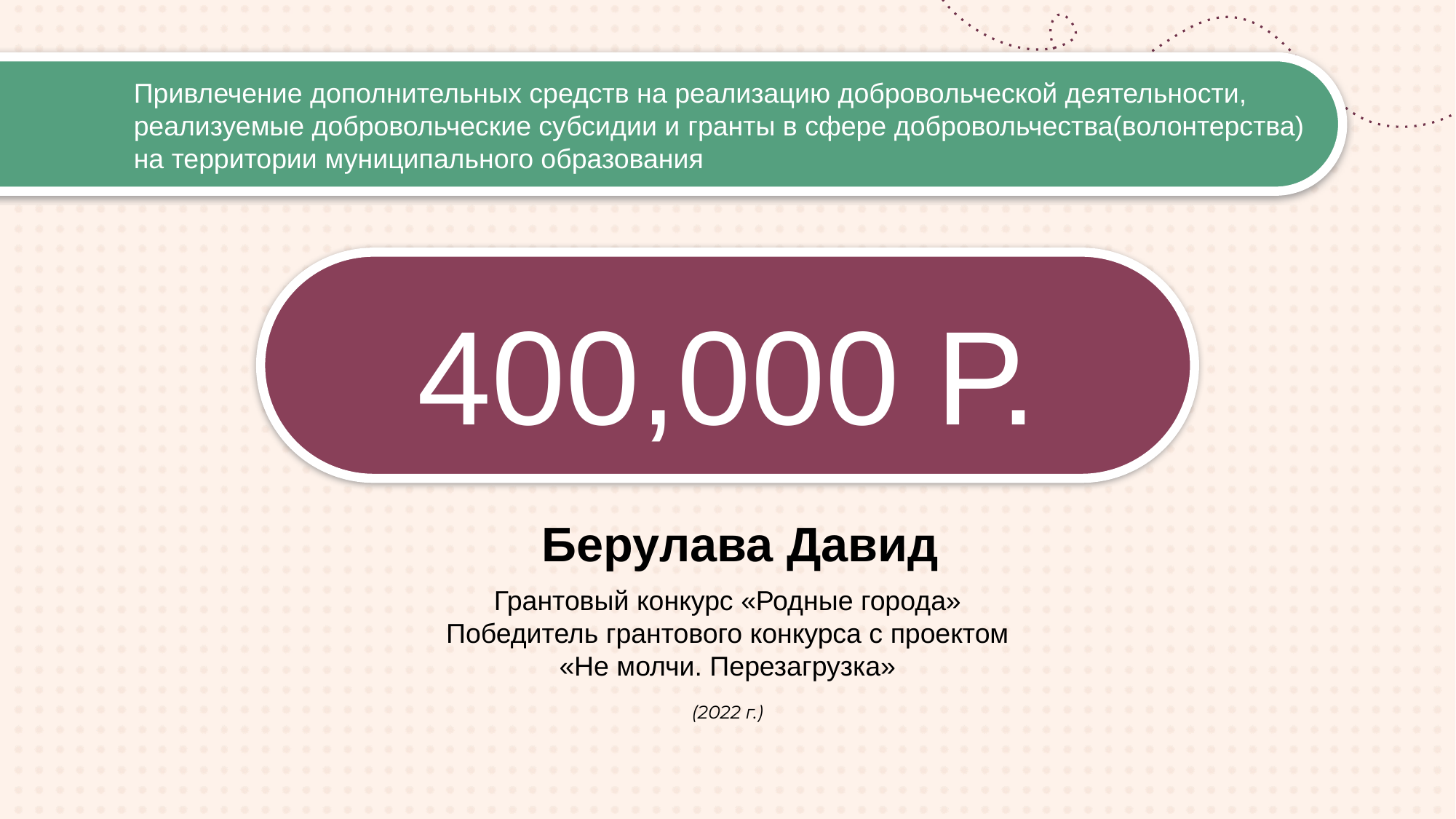

# Привлечение дополнительных средств на реализацию добровольческой деятельности, реализуемые добровольческие субсидии и гранты в сфере добровольчества(волонтерства) на территории муниципального образования

400,000 Р.
Берулава Давид
Грантовый конкурс «Родные города»
Победитель грантового конкурса с проектом
«Не молчи. Перезагрузка»
(2022 г.)